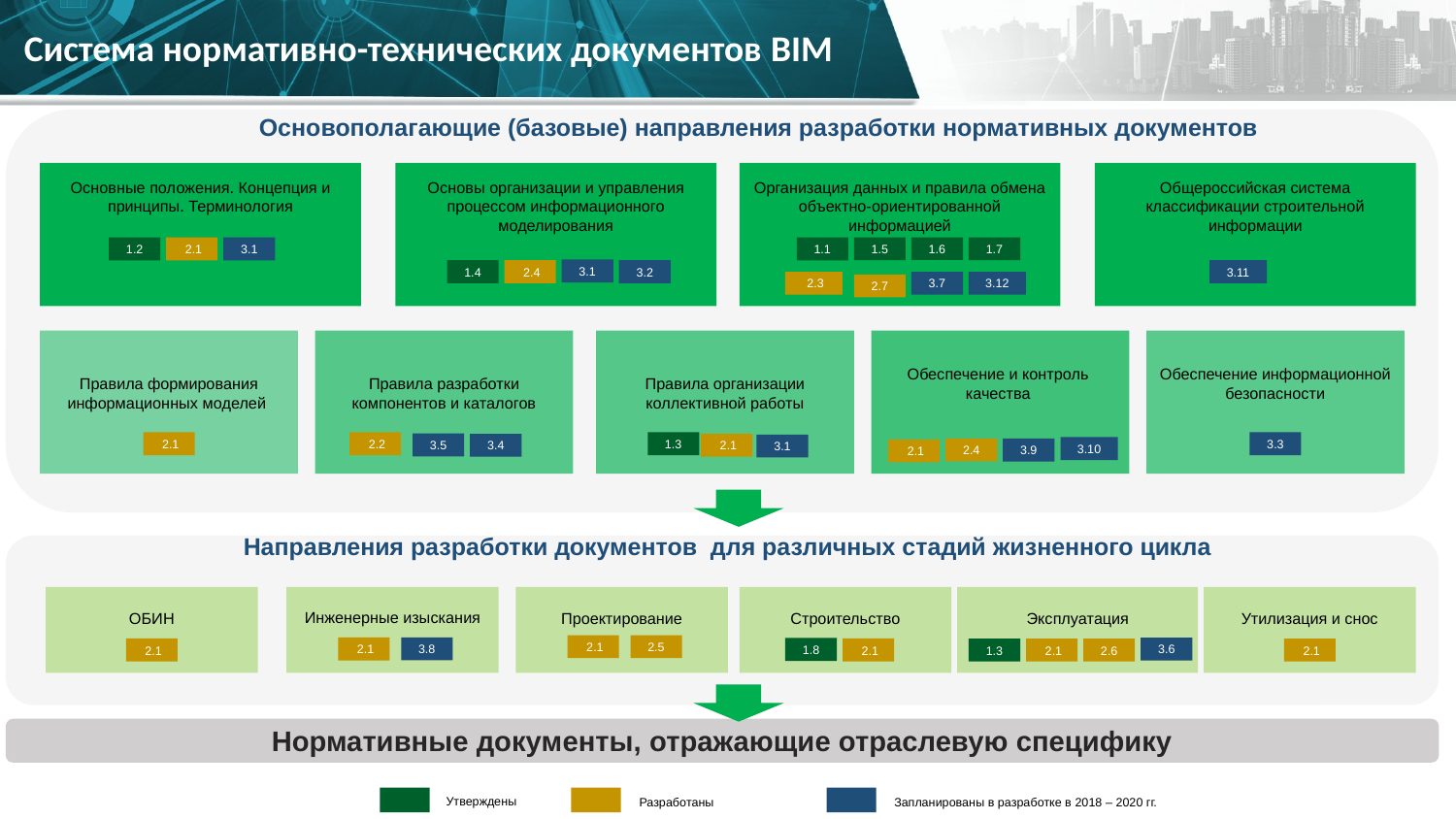

# Система нормативно-технических документов BIM

Основополагающие (базовые) направления разработки нормативных документов
Основные положения. Концепция и принципы. Терминология

Основы организации и управления процессом информационного моделирования

Организация данных и правила обмена объектно-ориентированной информацией

Общероссийская система классификации строительной информации

1.2
 2.1
3.1
1.1
1.5
1.6
1.7
3.1
3.2
1.4
 2.4
3.11
 2.3
3.7
3.12
2.7
Правила разработки компонентов и каталогов

Правила организации коллективной работы

Обеспечение и контроль  качества

Обеспечение информационной безопасности

Правила формирования информационных моделей

 2.1
 2.2
1.3
3.3
3.5
 2.1
3.4
3.1
3.10
2.4
3.9
 2.1

Направления разработки документов  для различных стадий жизненного цикла

ОБИН

Инженерные изыскания

Проектирование

Строительство

Эксплуатация

Утилизация и снос

 2.1
2.5
 2.1
3.8
3.6
1.8
 2.1
 2.1
1.3
 2.1
2.6
 2.1

Нормативные документы, отражающие отраслевую специфику
Утверждены

Разработаны

Запланированы в разработке в 2018 – 2020 гг.